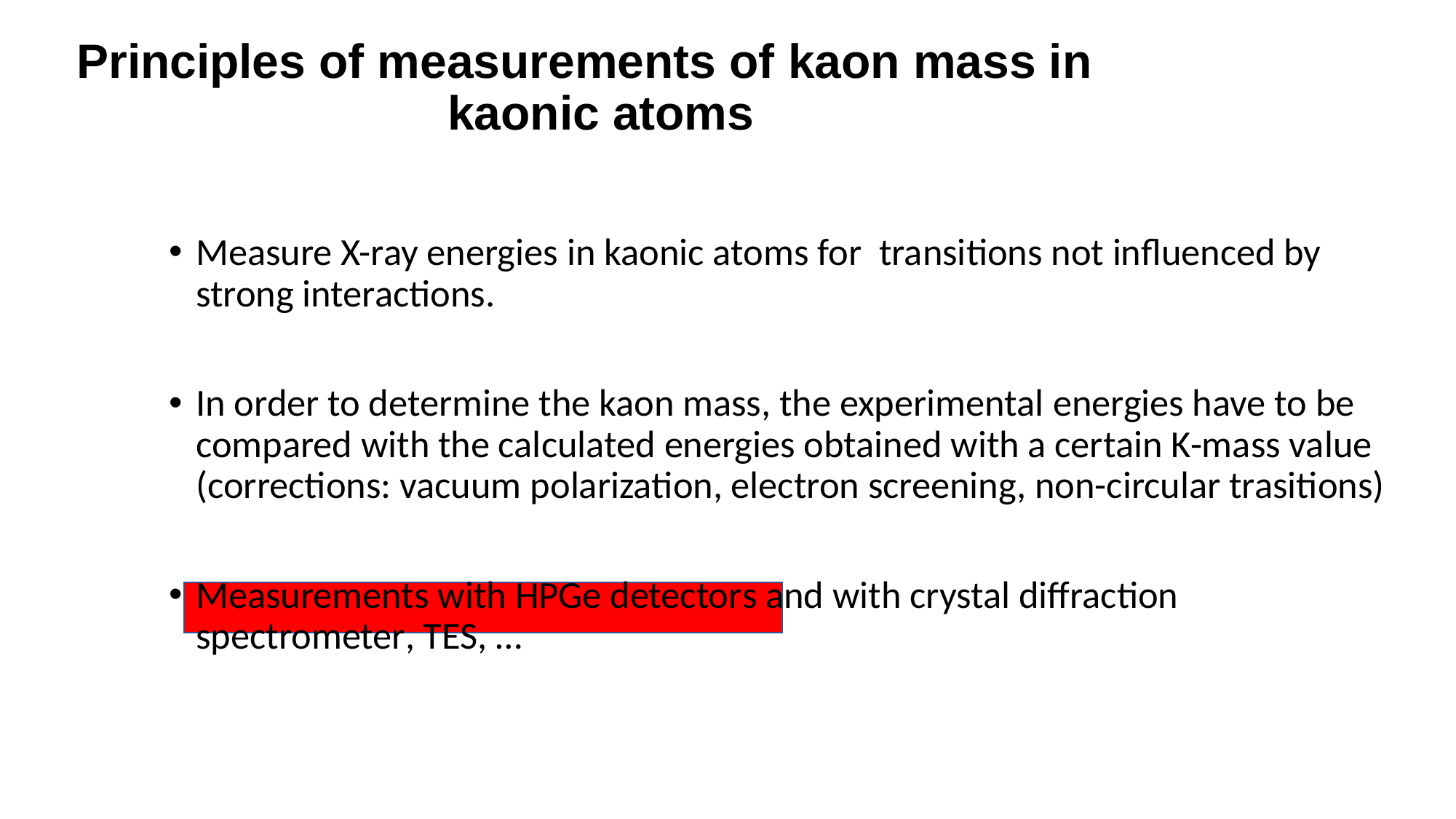

# Principles of measurements of kaon mass in kaonic atoms

Measure X-ray energies in kaonic atoms for  transitions not influenced by strong interactions.

In order to determine the kaon mass, the experimental energies have to be compared with the calculated energies obtained with a certain K-mass value (corrections: vacuum polarization, electron screening, non-circular trasitions)

Measurements with HPGe detectors and with crystal diffraction spectrometer, TES, …